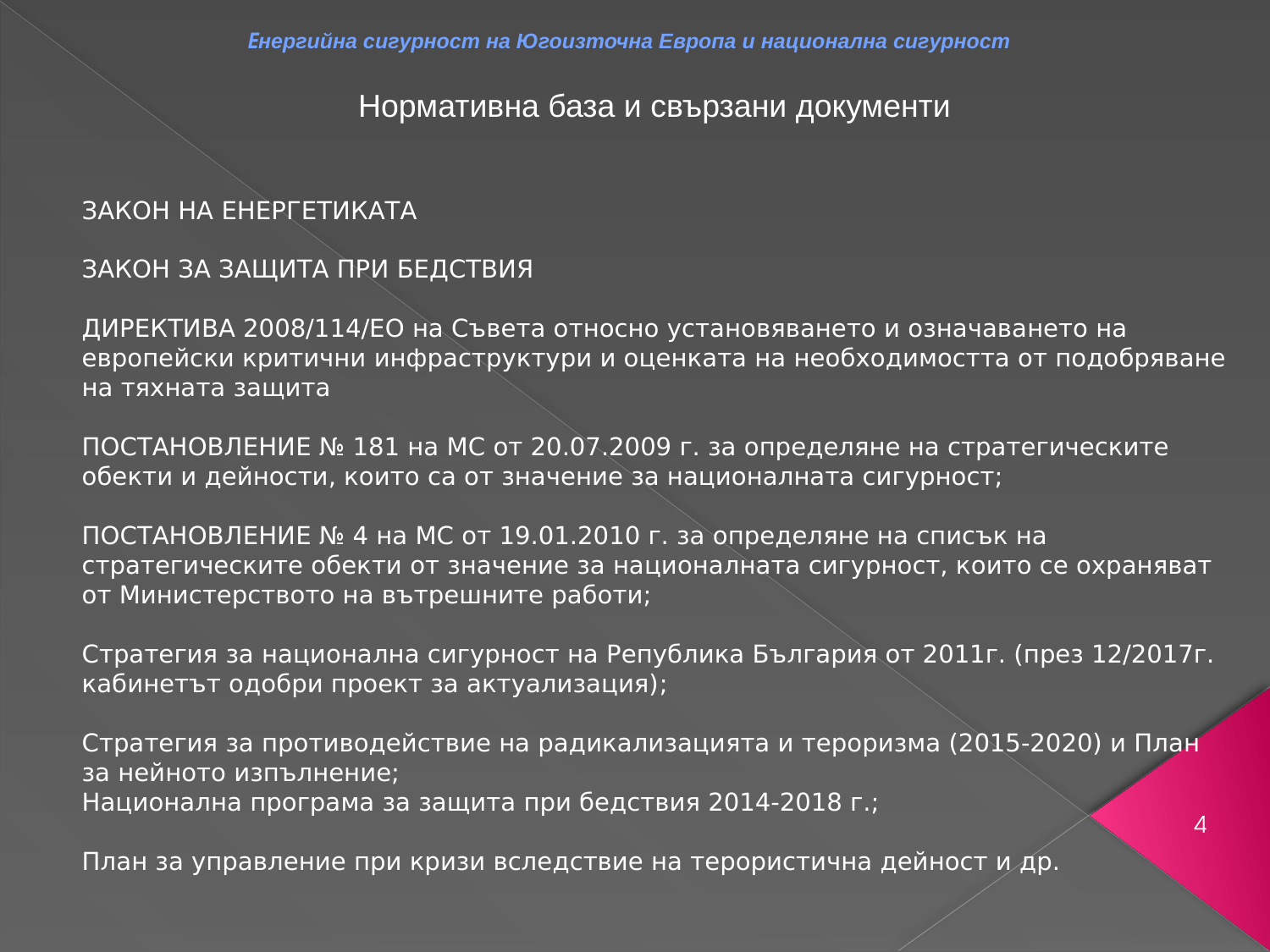

# Eнергийна сигурност на Югоизточна Европа и национална сигурност
Нормативна база и свързани документи
ЗАКОН НА ЕНЕРГЕТИКАТА

ЗАКОН ЗА ЗАЩИТА ПРИ БЕДСТВИЯ

ДИРЕКТИВА 2008/114/ЕО на Съвета относно установяването и означаването на европейски критични инфраструктури и оценката на необходимостта от подобряване на тяхната защита

ПОСТАНОВЛЕНИЕ № 181 на МС от 20.07.2009 г. за определяне на стратегическите обекти и дейности, които са от значение за националната сигурност;

ПОСТАНОВЛЕНИЕ № 4 на МС от 19.01.2010 г. за определяне на списък на стратегическите обекти от значение за националната сигурност, които се охраняват от Министерството на вътрешните работи;

Стратегия за национална сигурност на Република България от 2011г. (през 12/2017г.  кабинетът одобри проект за актуализация);

Стратегия за противодействие на радикализацията и тероризма (2015-2020) и План за нейното изпълнение;
Национална програма за защита при бедствия 2014-2018 г.;

План за управление при кризи вследствие на терористична дейност и др.

4